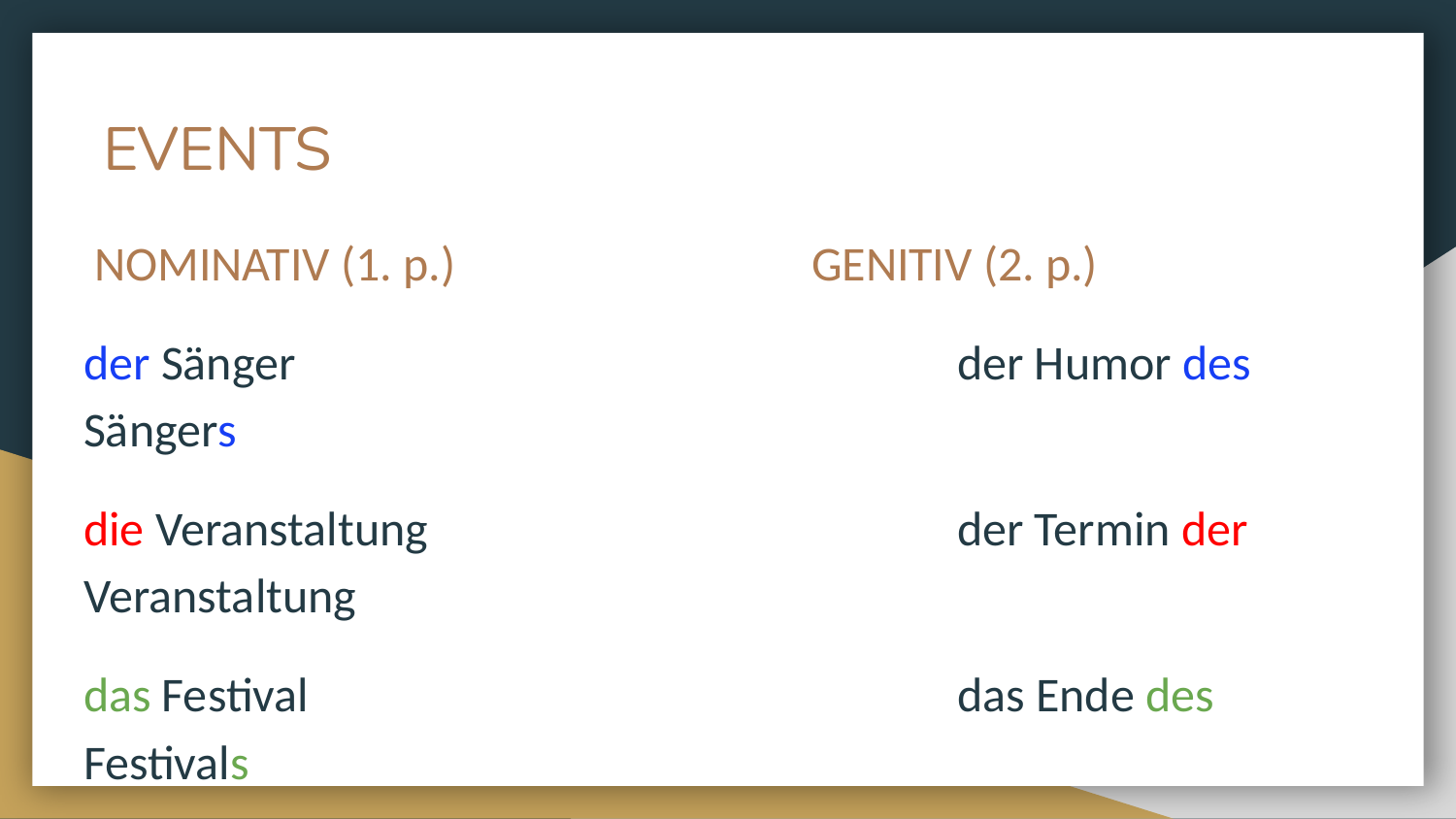

# EVENTS
 NOMINATIV (1. p.)        		GENITIV (2. p.)
der Sänger       					der Humor des Sängers
die Veranstaltung				der Termin der Veranstaltung
das Festival					das Ende des Festivals
die Eintrittskarten				der Preis der Eintrittskarten